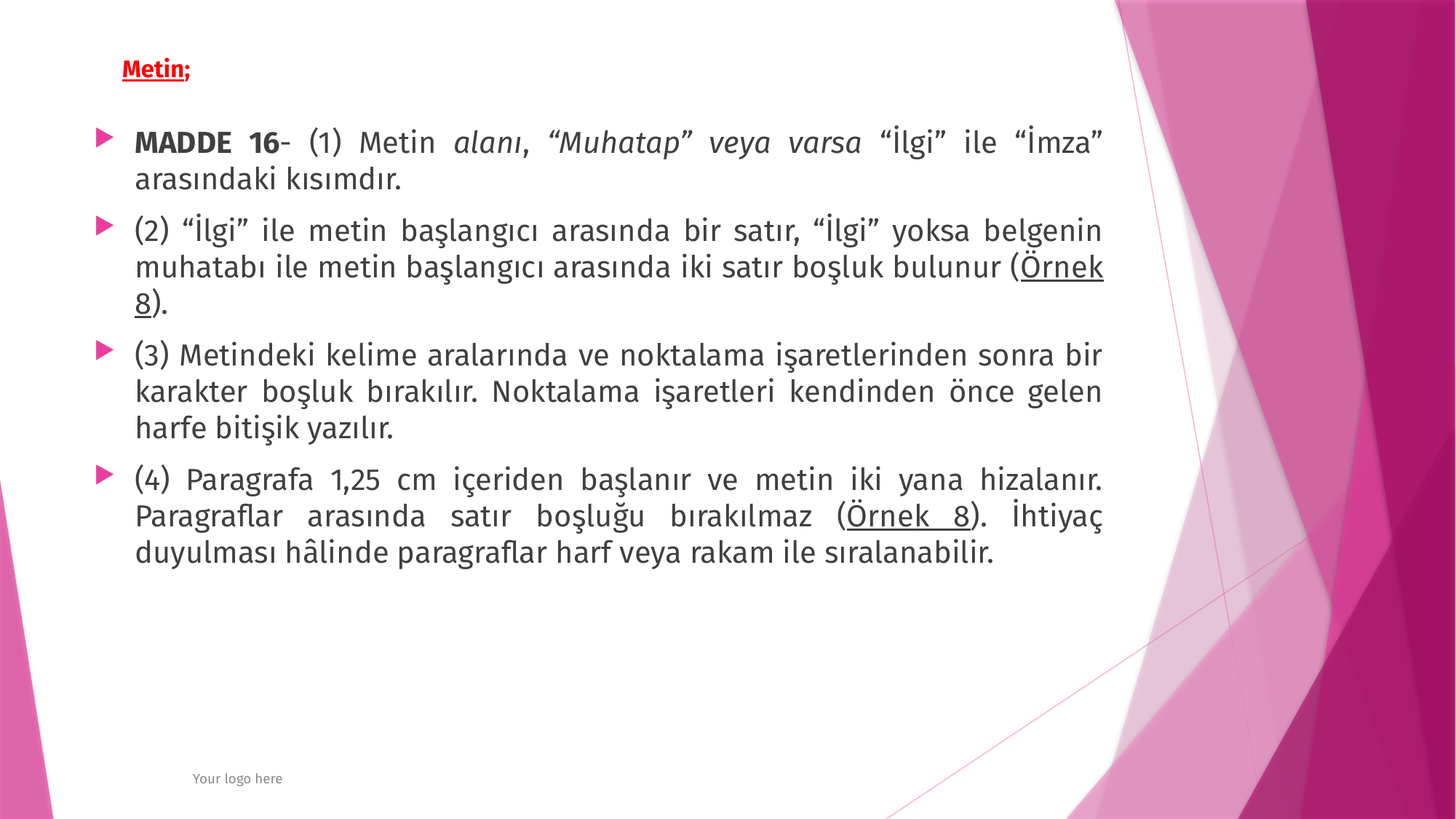

# Metin;
MADDE 16- (1) Metin alanı, “Muhatap” veya varsa “İlgi” ile “İmza” arasındaki kısımdır.
(2) “İlgi” ile metin başlangıcı arasında bir satır, “İlgi” yoksa belgenin muhatabı ile metin başlangıcı arasında iki satır boşluk bulunur (Örnek 8).
(3) Metindeki kelime aralarında ve noktalama işaretlerinden sonra bir karakter boşluk bırakılır. Noktalama işaretleri kendinden önce gelen harfe bitişik yazılır.
(4) Paragrafa 1,25 cm içeriden başlanır ve metin iki yana hizalanır. Paragraflar arasında satır boşluğu bırakılmaz (Örnek 8). İhtiyaç duyulması hâlinde paragraflar harf veya rakam ile sıralanabilir.

Your logo here